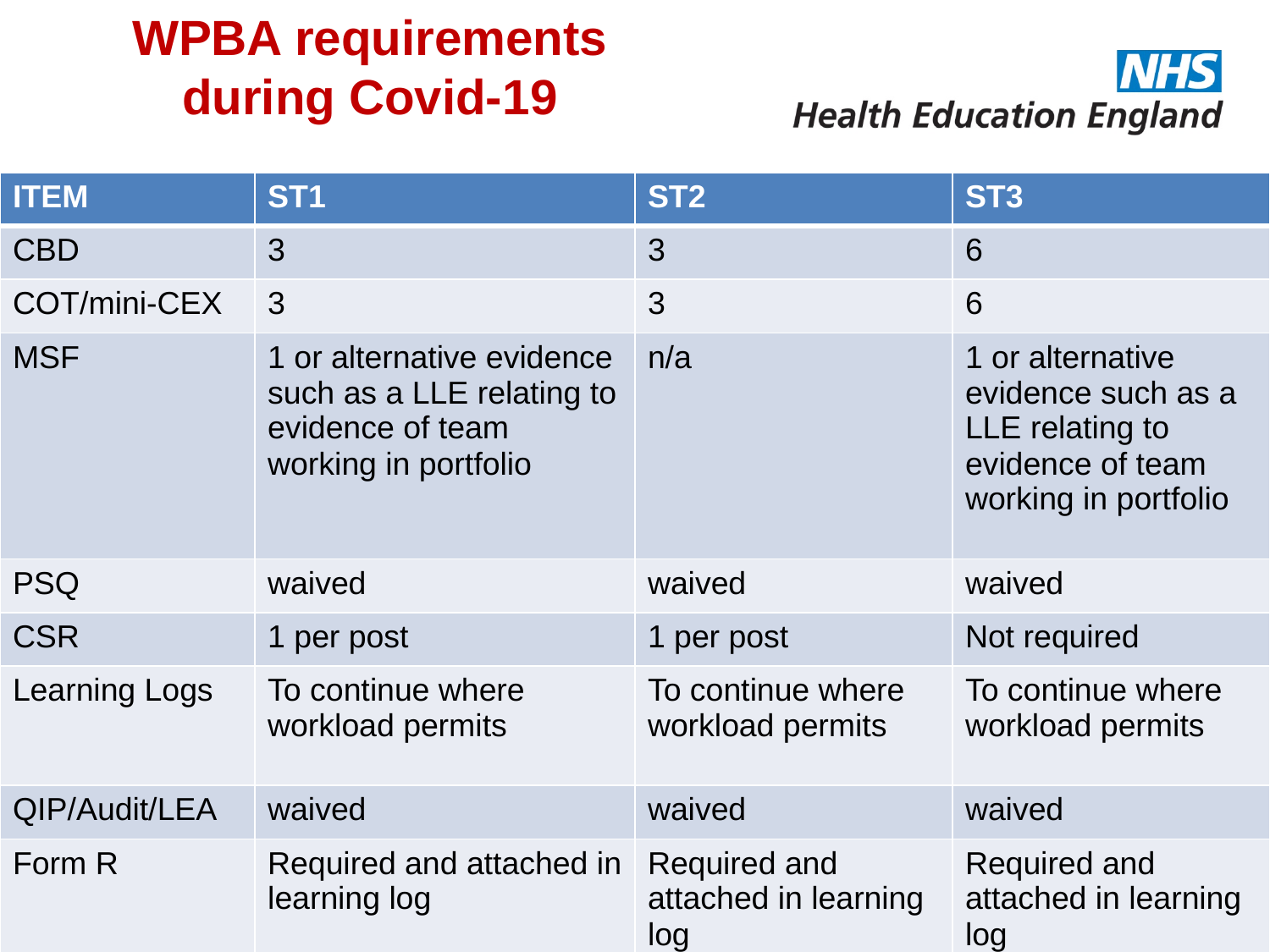

# WPBA requirements during Covid-19
| ITEM | ST1 | ST2 | ST3 |
| --- | --- | --- | --- |
| CBD | 3 | 3 | 6 |
| COT/mini-CEX | 3 | 3 | 6 |
| MSF | 1 or alternative evidence such as a LLE relating to evidence of team working in portfolio | n/a | 1 or alternative evidence such as a LLE relating to evidence of team working in portfolio |
| PSQ | waived | waived | waived |
| CSR | 1 per post | 1 per post | Not required |
| Learning Logs | To continue where workload permits | To continue where workload permits | To continue where workload permits |
| QIP/Audit/LEA | waived | waived | waived |
| Form R | Required and attached in learning log | Required and attached in learning log | Required and attached in learning log |
|  |  |  |  |